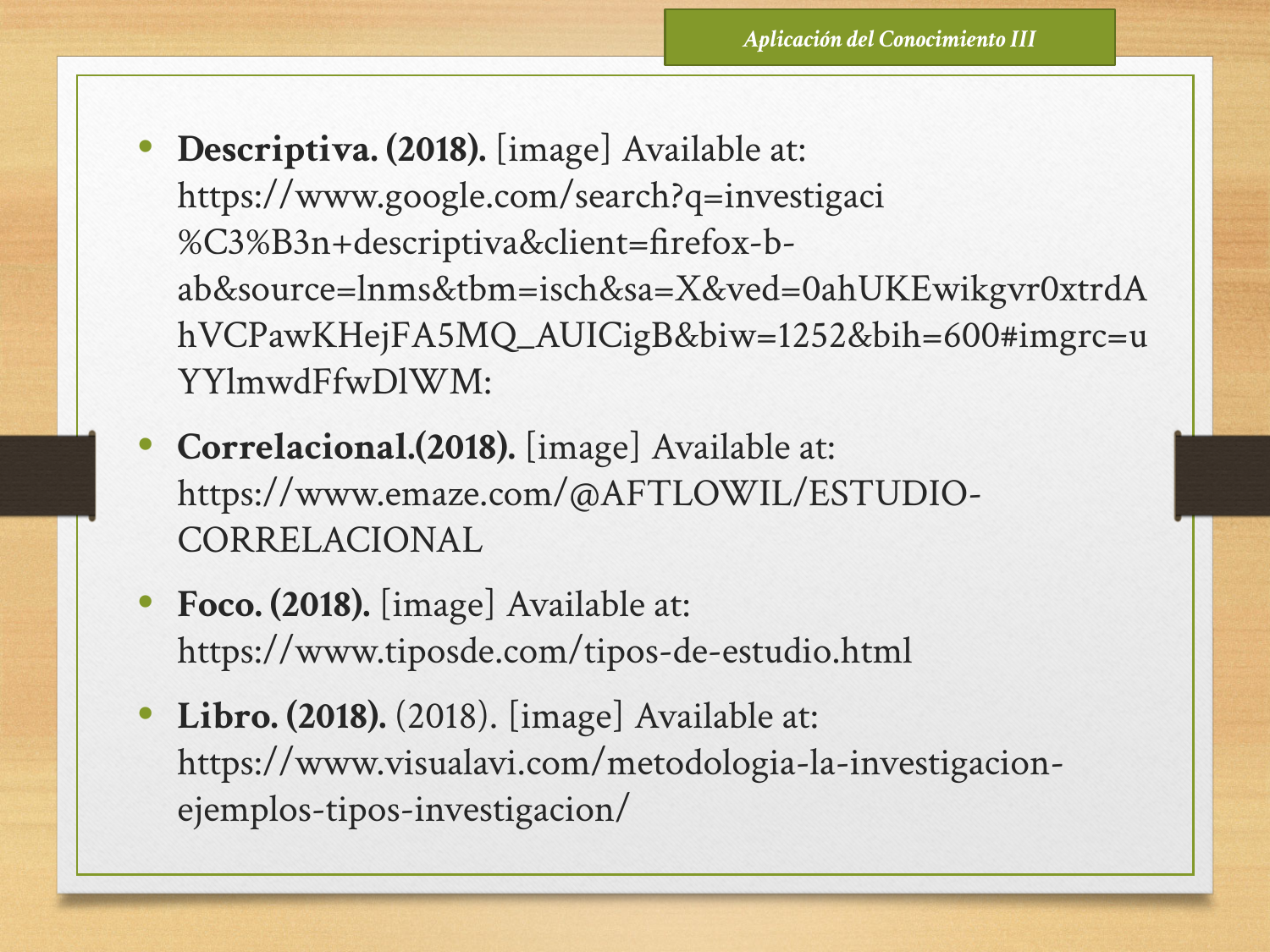

Aplicación del Conocimiento III
Descriptiva. (2018). [image] Available at: https://www.google.com/search?q=investigaci%C3%B3n+descriptiva&client=firefox-b-ab&source=lnms&tbm=isch&sa=X&ved=0ahUKEwikgvr0xtrdAhVCPawKHejFA5MQ_AUICigB&biw=1252&bih=600#imgrc=uYYlmwdFfwDlWM:
Correlacional.(2018). [image] Available at: https://www.emaze.com/@AFTLOWIL/ESTUDIO-CORRELACIONAL
Foco. (2018). [image] Available at: https://www.tiposde.com/tipos-de-estudio.html
Libro. (2018). (2018). [image] Available at: https://www.visualavi.com/metodologia-la-investigacion-ejemplos-tipos-investigacion/